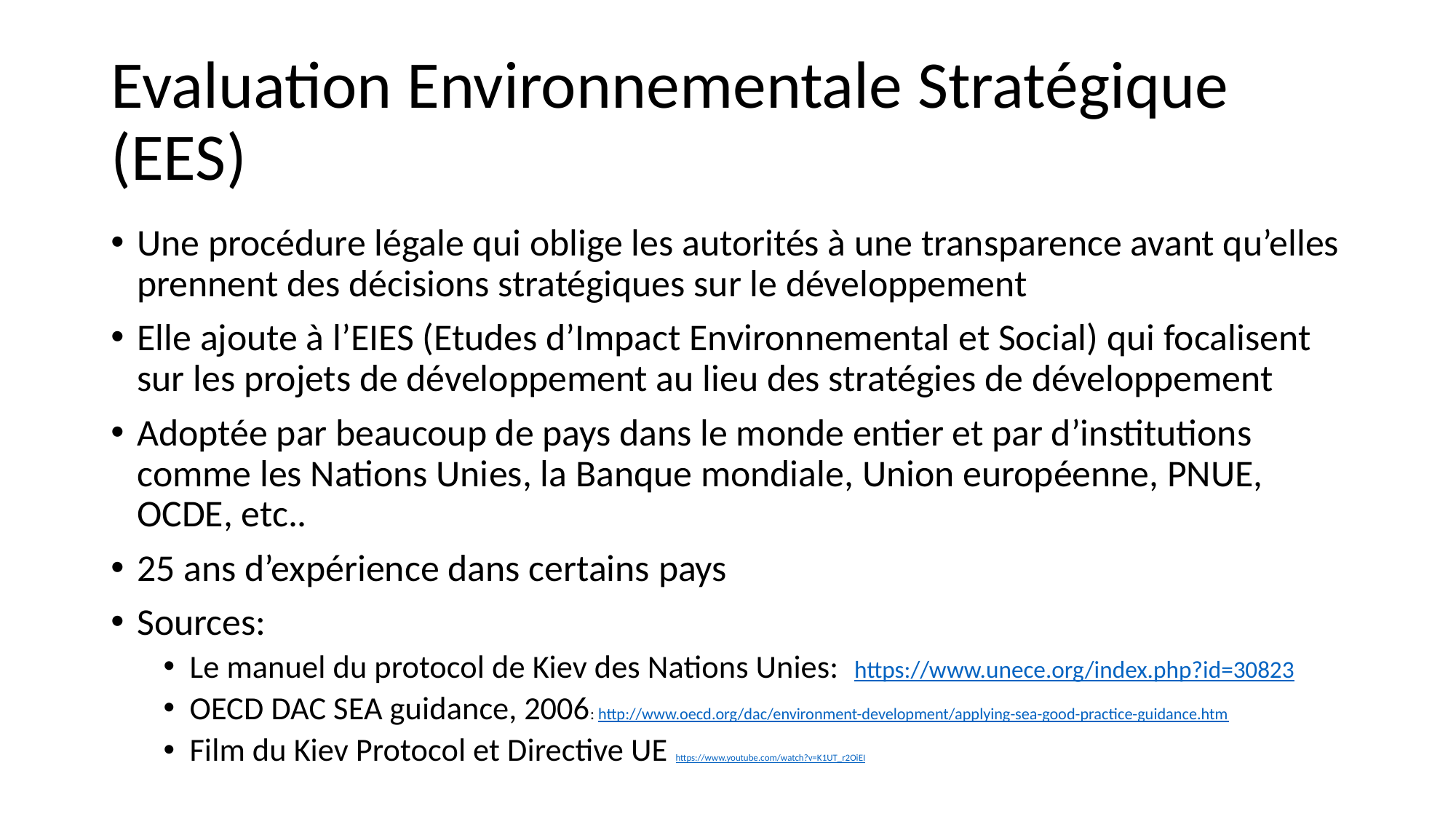

# Evaluation Environnementale Stratégique (EES)
Une procédure légale qui oblige les autorités à une transparence avant qu’elles prennent des décisions stratégiques sur le développement
Elle ajoute à l’EIES (Etudes d’Impact Environnemental et Social) qui focalisent sur les projets de développement au lieu des stratégies de développement
Adoptée par beaucoup de pays dans le monde entier et par d’institutions comme les Nations Unies, la Banque mondiale, Union européenne, PNUE, OCDE, etc..
25 ans d’expérience dans certains pays
Sources:
Le manuel du protocol de Kiev des Nations Unies:  https://www.unece.org/index.php?id=30823
OECD DAC SEA guidance, 2006: http://www.oecd.org/dac/environment-development/applying-sea-good-practice-guidance.htm
Film du Kiev Protocol et Directive UE https://www.youtube.com/watch?v=K1UT_r2OiEI